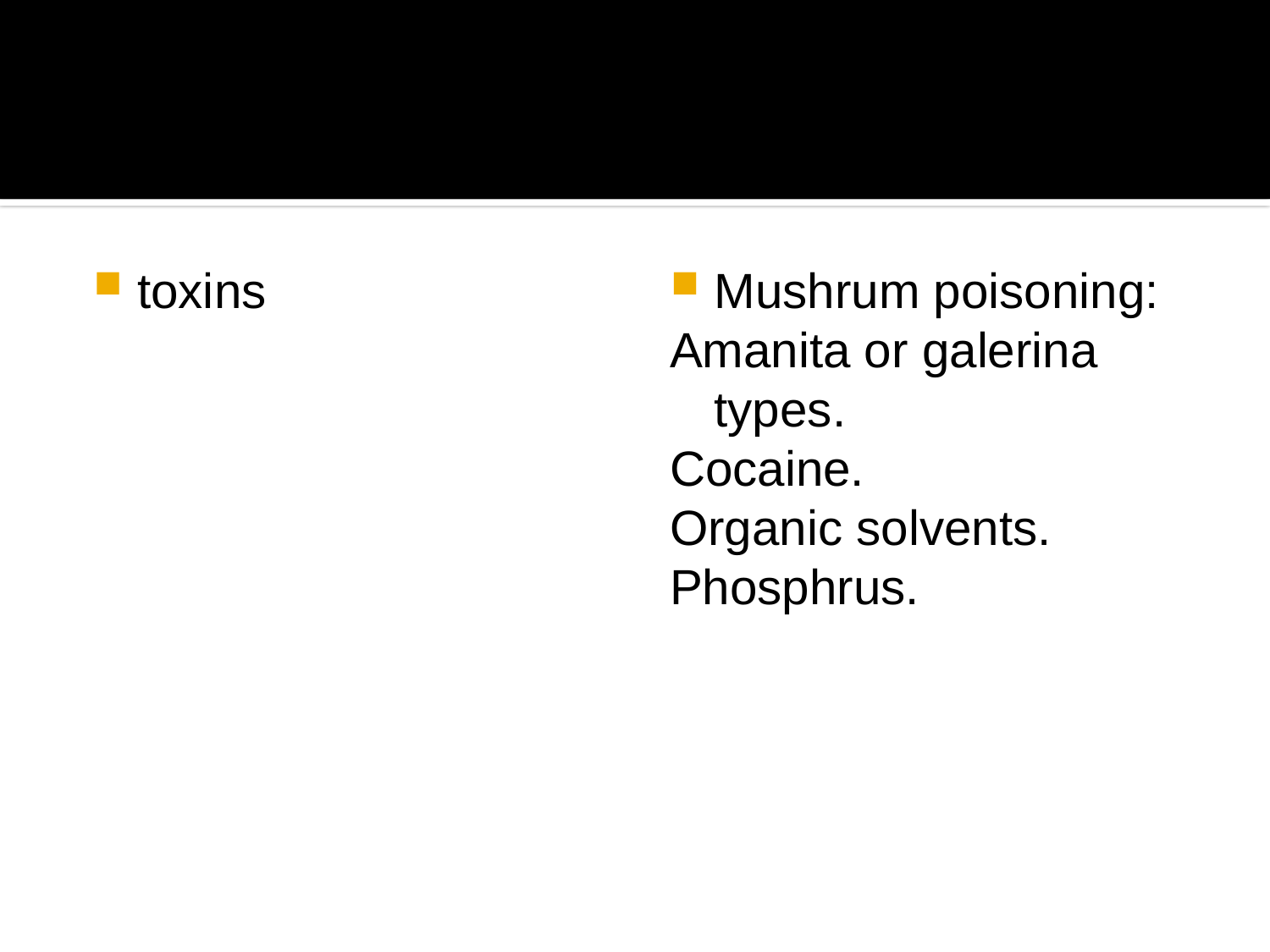

toxins
Mushrum poisoning:
Amanita or galerina types.
Cocaine.
Organic solvents.
Phosphrus.